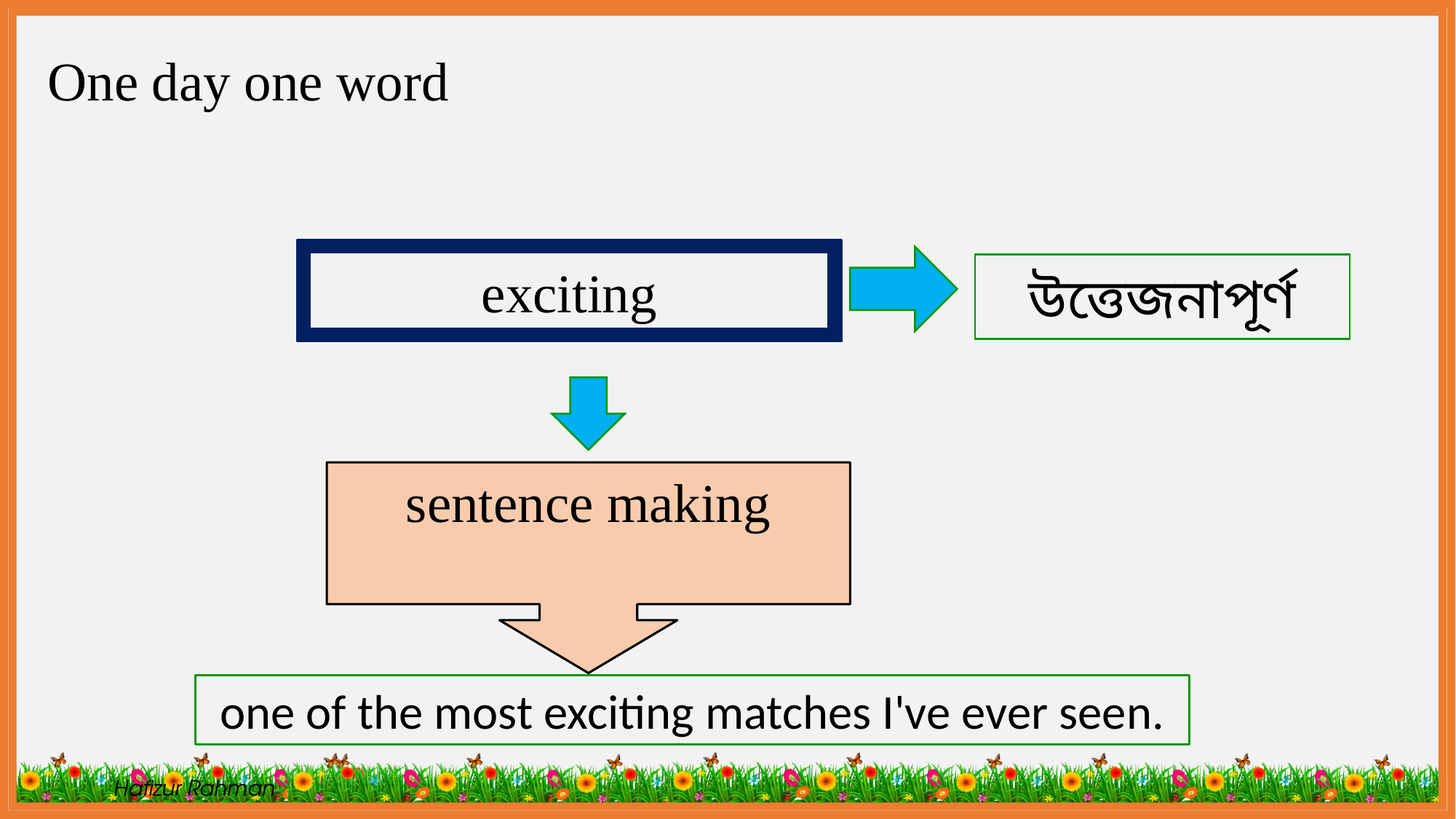

One day one word
exciting

উত্তেজনাপূর্ণ

sentence making

one of the most exciting matches I've ever seen.